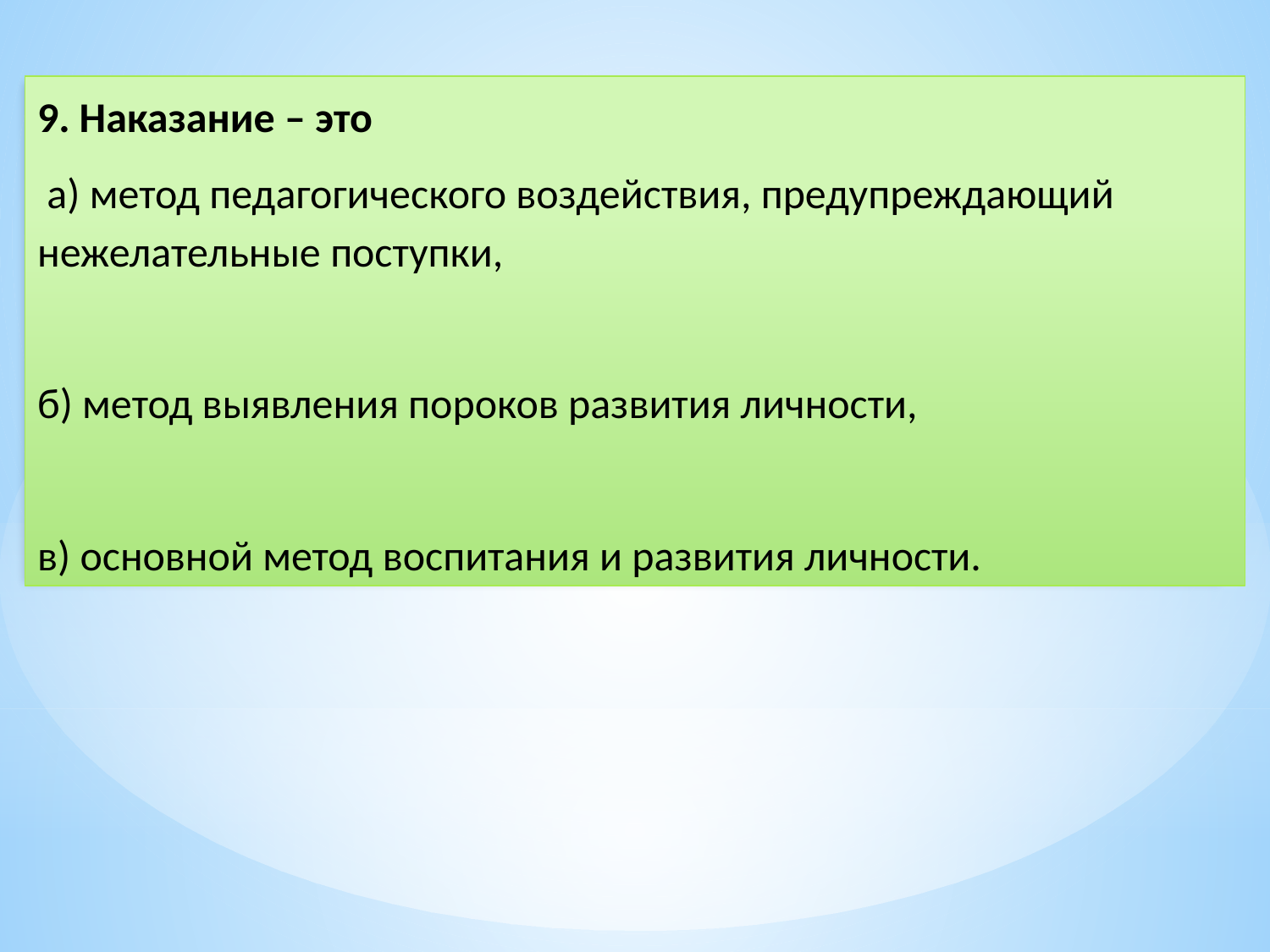

9. Наказание – это
 а) метод педагогического воздействия, предупреждающий нежелательные поступки,

б) метод выявления пороков развития личности,

в) основной метод воспитания и развития личности.